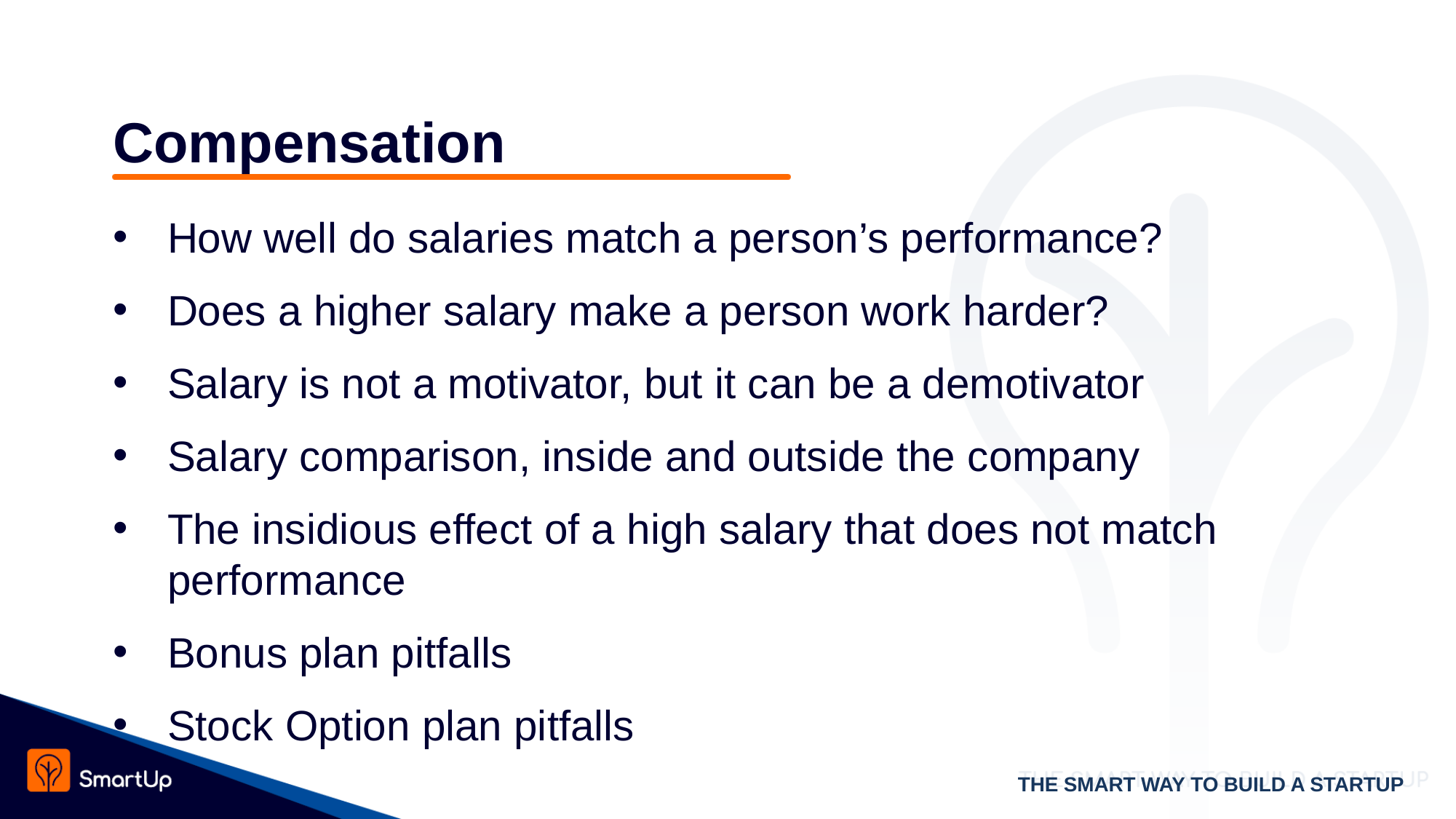

# Compensation
How well do salaries match a person’s performance?

Does a higher salary make a person work harder?

Salary is not a motivator, but it can be a demotivator

Salary comparison, inside and outside the company

The insidious effect of a high salary that does not match performance

Bonus plan pitfalls

Stock Option plan pitfalls
THE SMART WAY TO BUILD A STARTUP